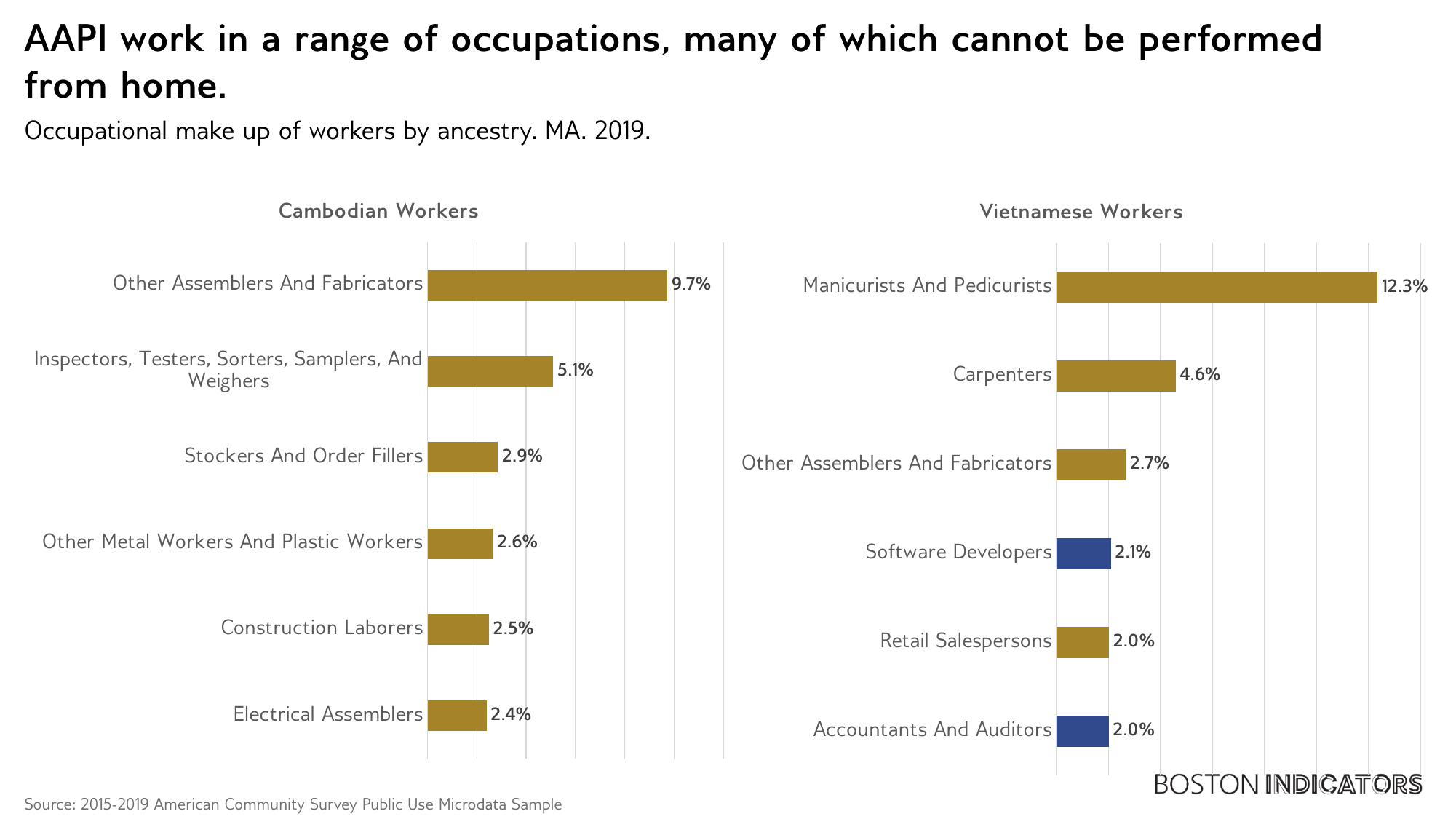

AAPI work in a range of occupations, many of which cannot be performed from home.
Occupational make up of workers by ancestry. MA. 2019.

### Chart: Cambodian Workers

| Category |  |
|---|---|
| Electrical Assemblers | 0.0239223300970874 |
| Construction Laborers | 0.0249320388349515 |
| Other Metal Workers And Plastic Workers | 0.0264854368932039 |
| Stockers And Order Fillers | 0.028504854368932 |
| Inspectors, Testers, Sorters, Samplers, And Weighers | 0.0510291262135922 |
| Other Assemblers And Fabricators | 0.0972427184466019 |

### Chart: Vietnamese Workers

| Category |  |
|---|---|
| Accountants And Auditors | 0.0200699621921487 |
| Retail Salespersons | 0.0201759655135861 |
| Software Developers | 0.0209533232041271 |
| Other Assemblers And Fabricators | 0.0266421681212678 |
| Carpenters | 0.0458287693014381 |
| Manicurists And Pedicurists | 0.123423200593619 |
Source: 2015-2019 American Community Survey Public Use Microdata Sample